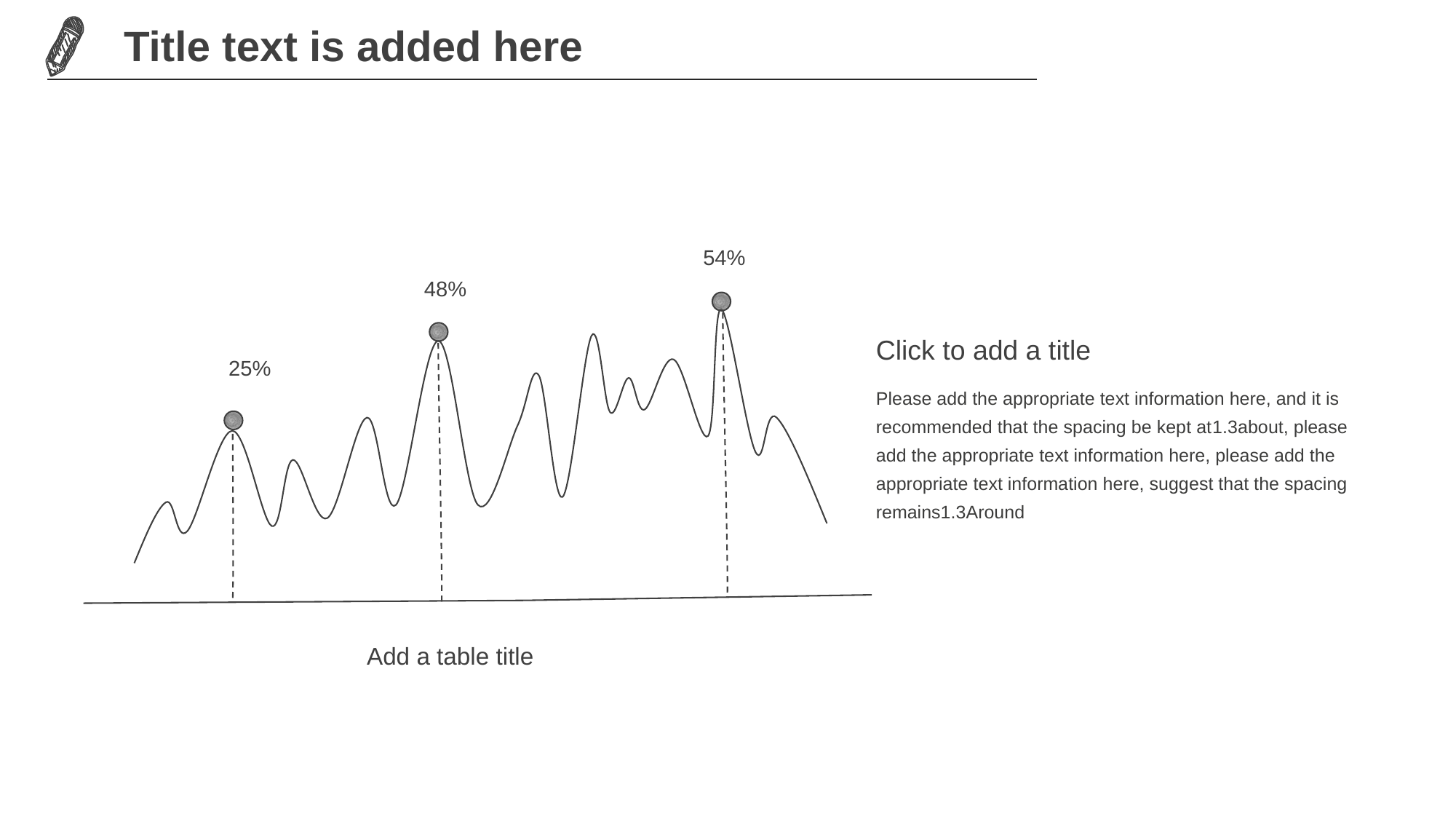

54%
48%

25%

Click to add a title
Please add the appropriate text information here, and it is recommended that the spacing be kept at1.3about, please add the appropriate text information here, please add the appropriate text information here, suggest that the spacing remains1.3Around

Add a table title